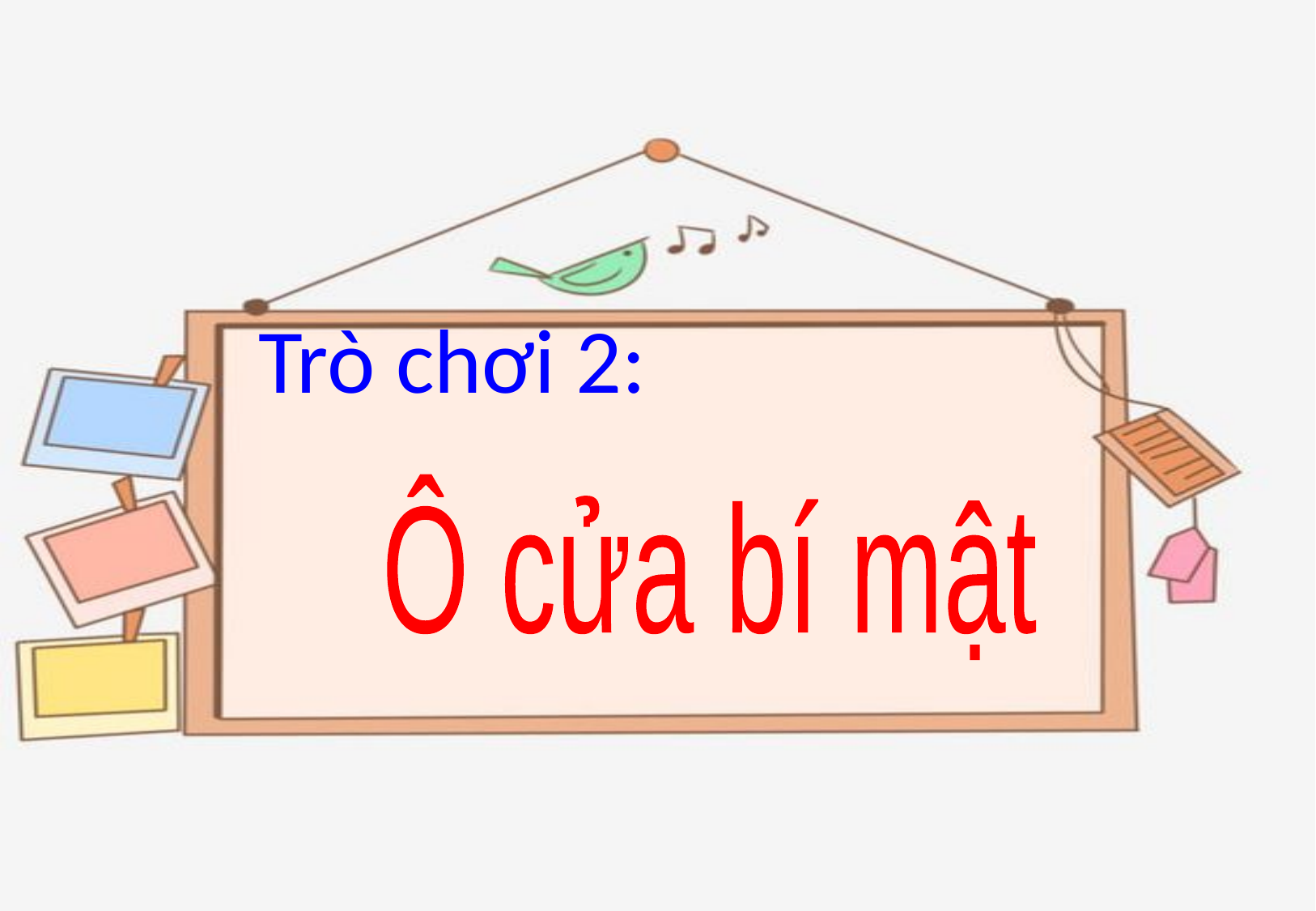

Trò chơi 2:
Ô cửa bí mật